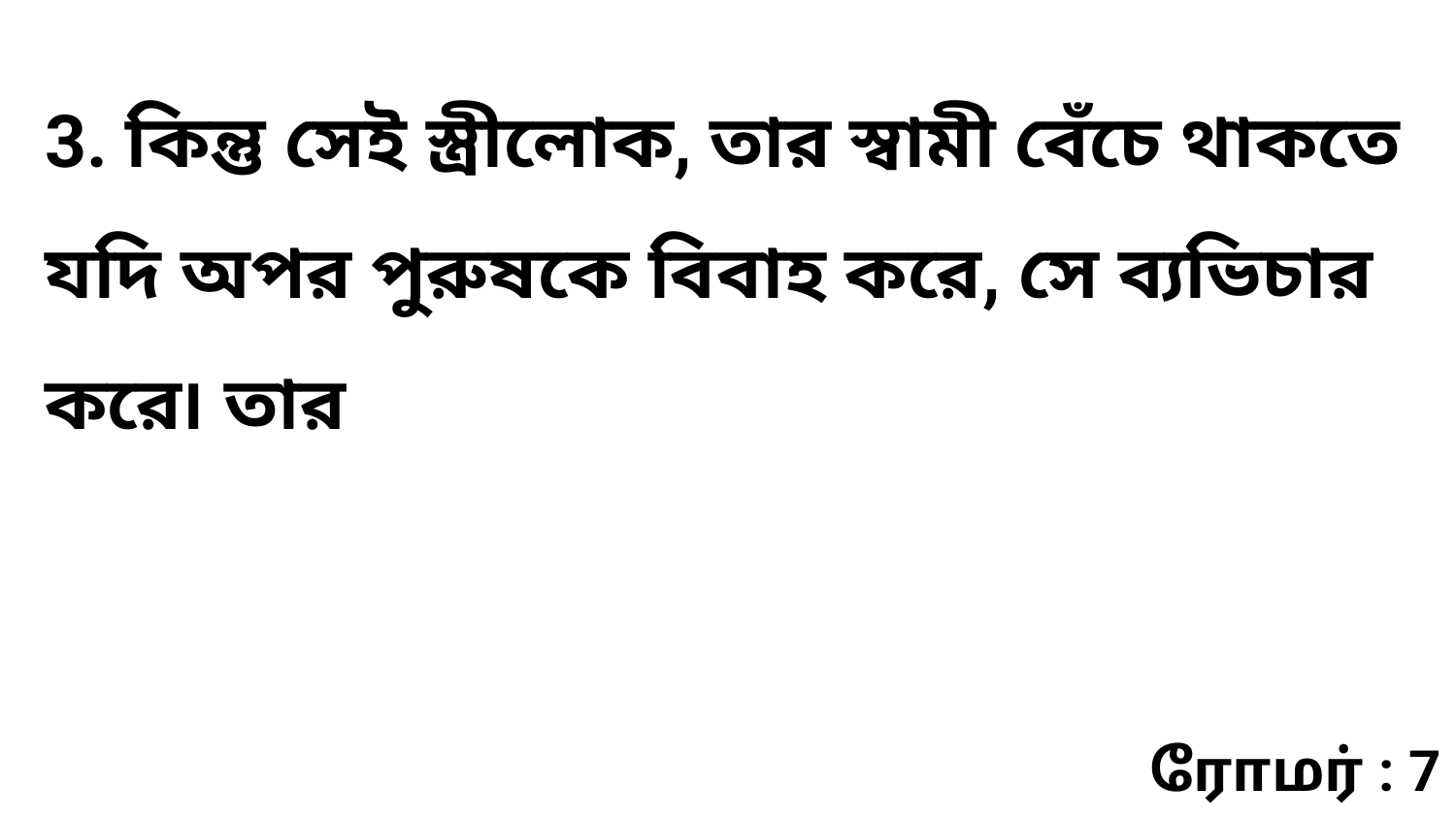

3. কিন্তু সেই স্ত্রীলোক, তার স্বামী বেঁচে থাকতে যদি অপর পুরুষকে বিবাহ করে, সে ব্যভিচার করে৷ তার
ரோமர் : 7